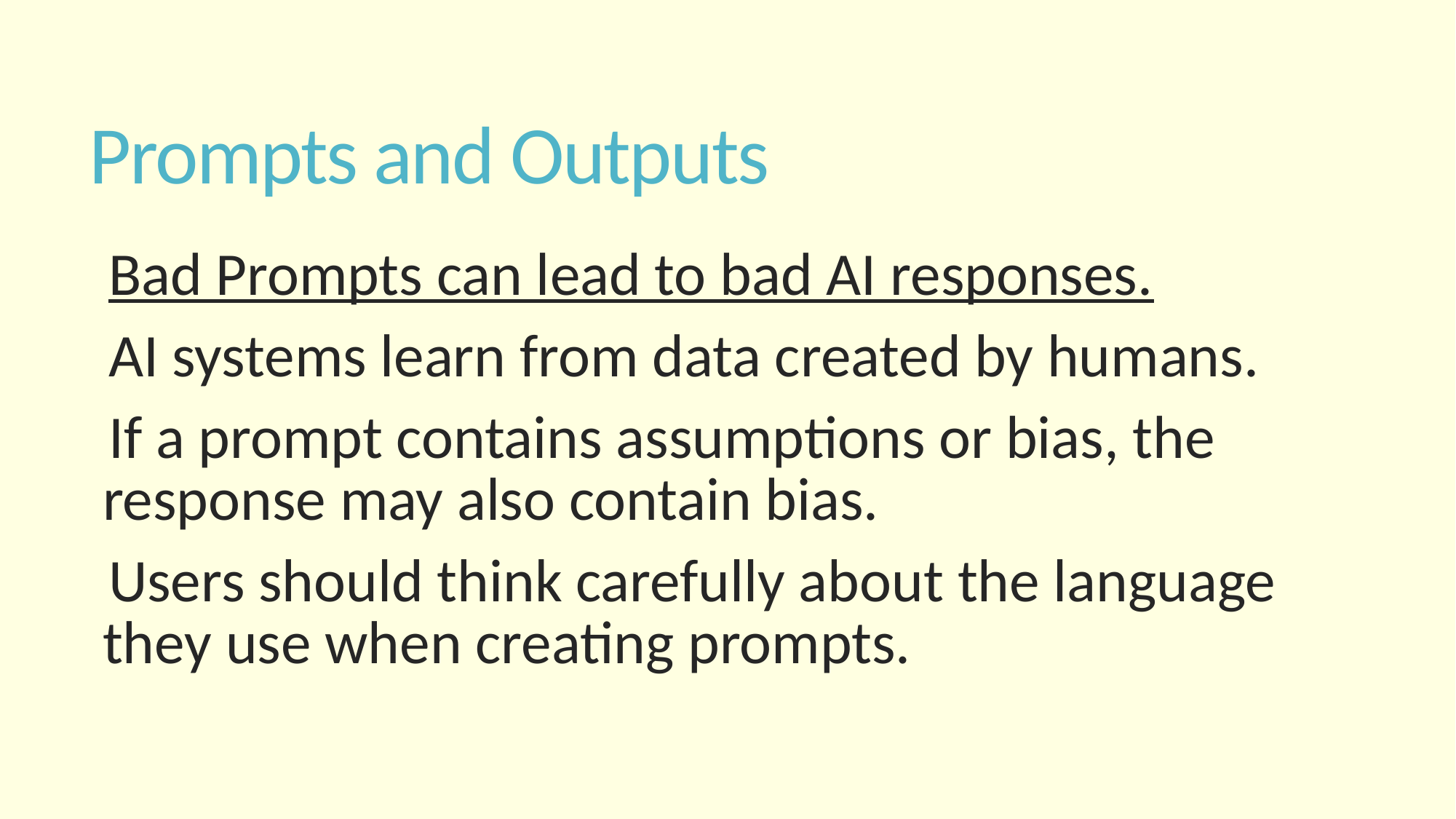

# Prompts and Outputs
Bad Prompts can lead to bad AI responses.
AI systems learn from data created by humans.
If a prompt contains assumptions or bias, the response may also contain bias.
Users should think carefully about the language they use when creating prompts.